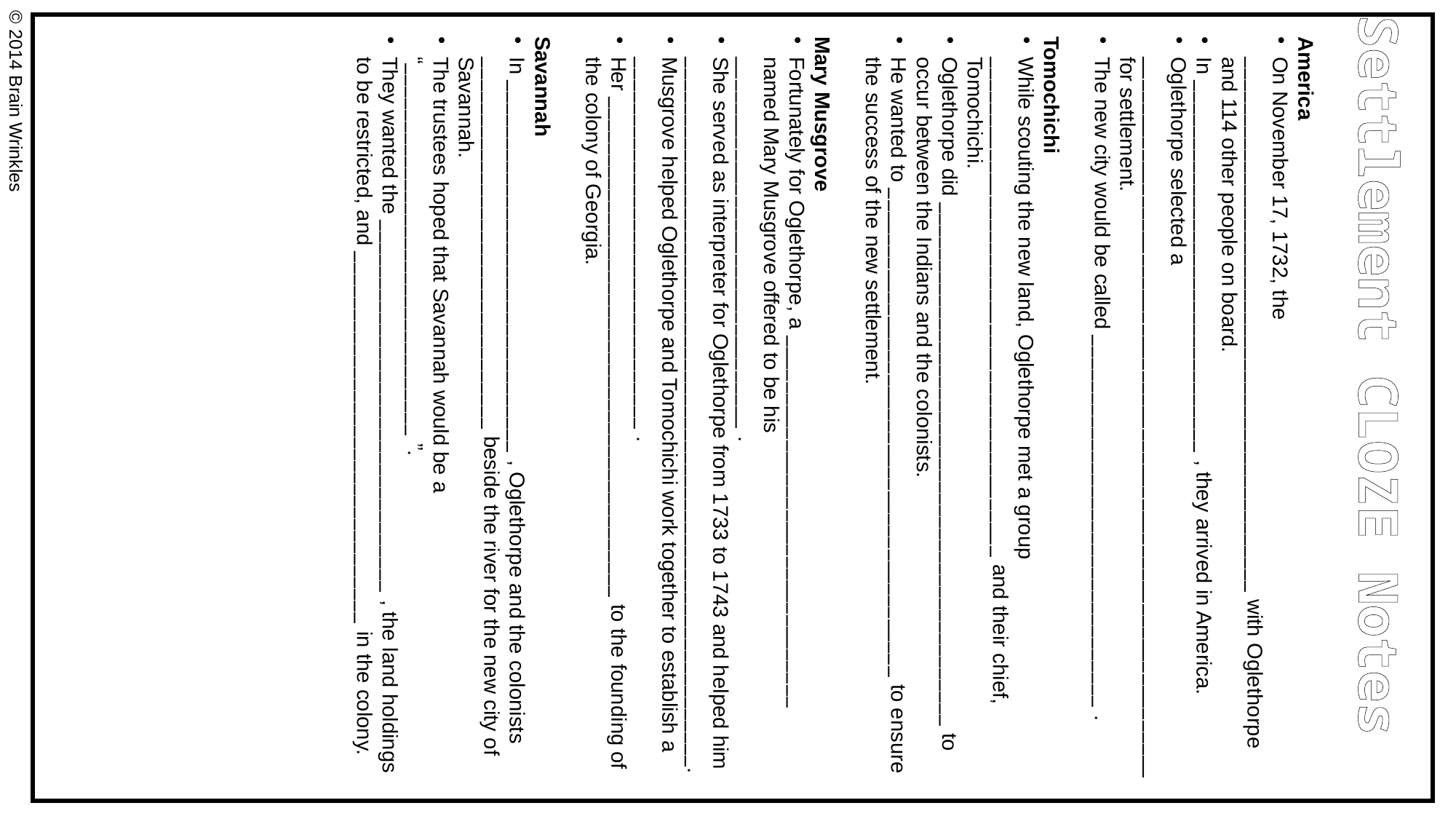

America
On November 17, 1732, the ______________________________________________ with Oglethorpe and 114 other people on board.
In ________________________________ , they arrived in America.
Oglethorpe selected a ______________________________________________________________for settlement.
The new city would be called ________________________________ .

Tomochichi
While scouting the new land, Oglethorpe met a group ___________________________________________ and their chief, Tomochichi.
Oglethorpe did _____________________________________________ to occur between the Indians and the colonists.
He wanted to __________________________________________ to ensure the success of the new settlement.
Mary Musgrove
Fortunately for Oglethorpe, a ________________________________ named Mary Musgrove offered to be his ________________________________ .
She served as interpreter for Oglethorpe from 1733 to 1743 and helped him _____________________________________________________________.
Musgrove helped Oglethorpe and Tomochichi work together to establish a ________________________________ .
Her ___________________________________________ to the founding of the colony of Georgia.

Savannah
In ________________________________ , Oglethorpe and the colonists ________________________________ beside the river for the new city of Savannah.
The trustees hoped that Savannah would be a “________________________________ ”.
They wanted the ________________________________ , the land holdings to be restricted, and ________________________________ in the colony.

© 2014 Brain Wrinkles
Settlement CLOZE Notes